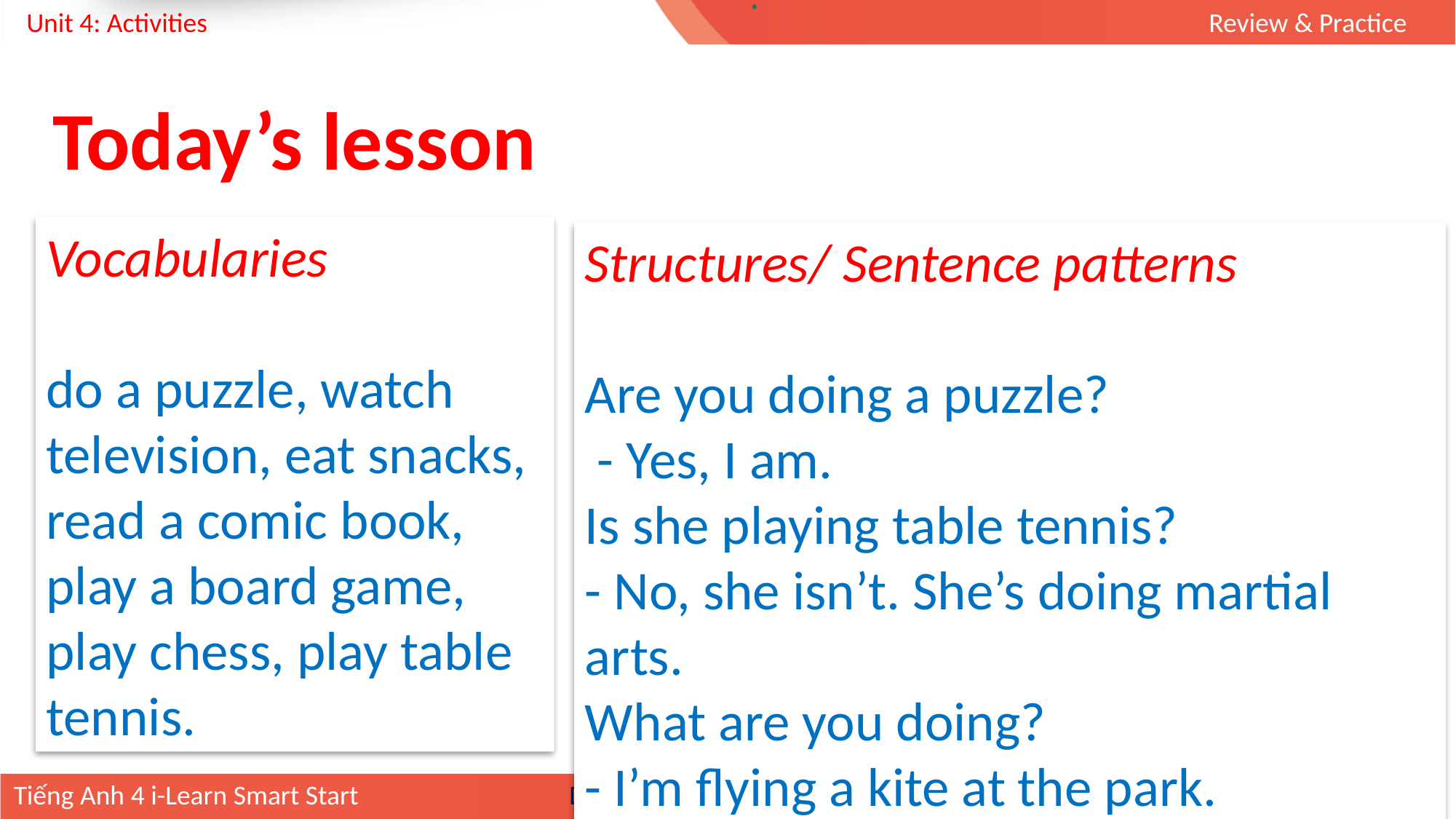

Today’s lesson
Vocabularies

do a puzzle, watch television, eat snacks, read a comic book, play a board game, play chess, play table tennis.
Structures/ Sentence patterns

Are you doing a puzzle?
 - Yes, I am.
Is she playing table tennis?
- No, she isn’t. She’s doing martial arts.
What are you doing?
- I’m flying a kite at the park.